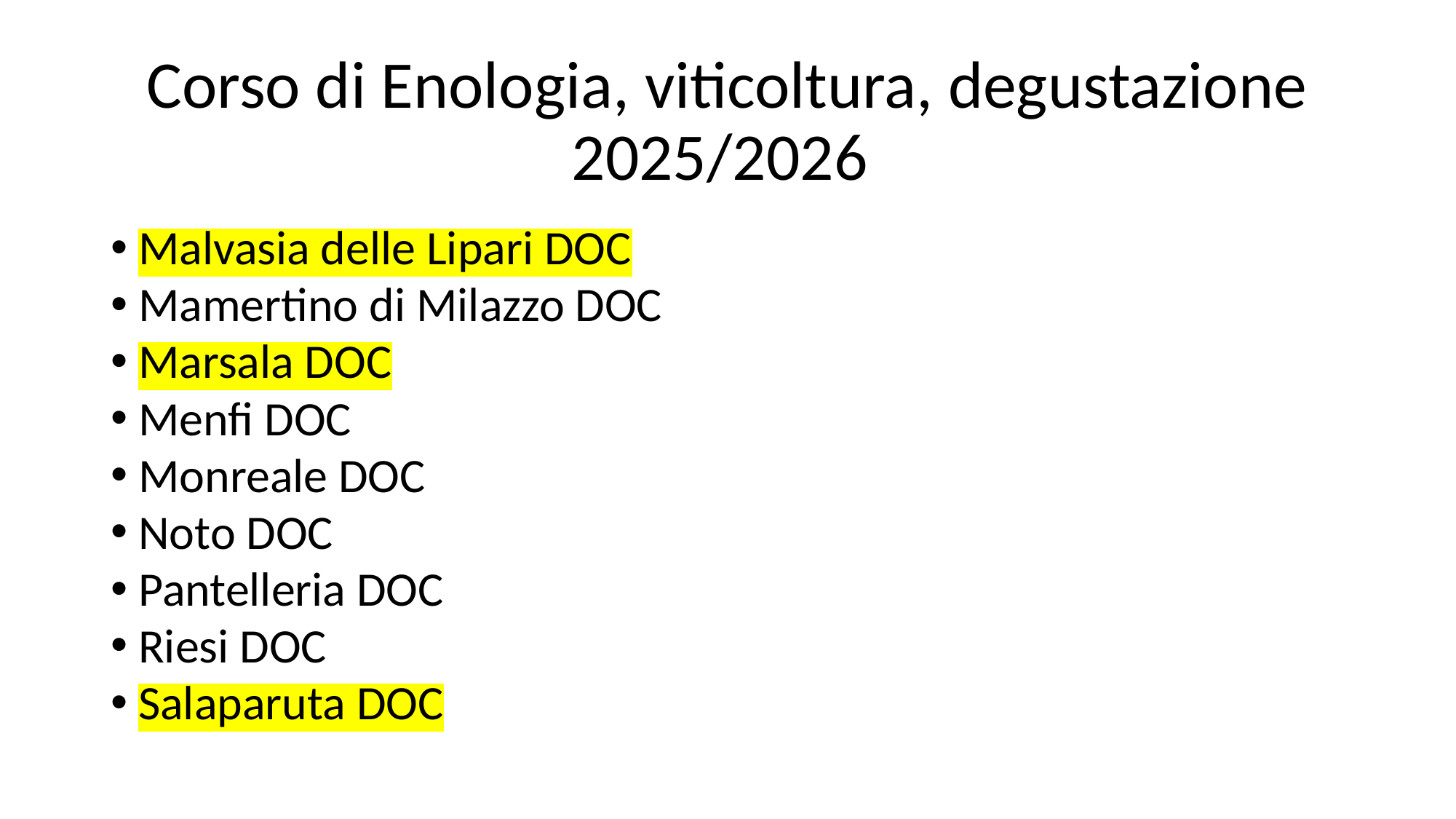

# Corso di Enologia, viticoltura, degustazione 2025/2026
Malvasia delle Lipari DOC
Mamertino di Milazzo DOC
Marsala DOC
Menfi DOC
Monreale DOC
Noto DOC
Pantelleria DOC
Riesi DOC
Salaparuta DOC